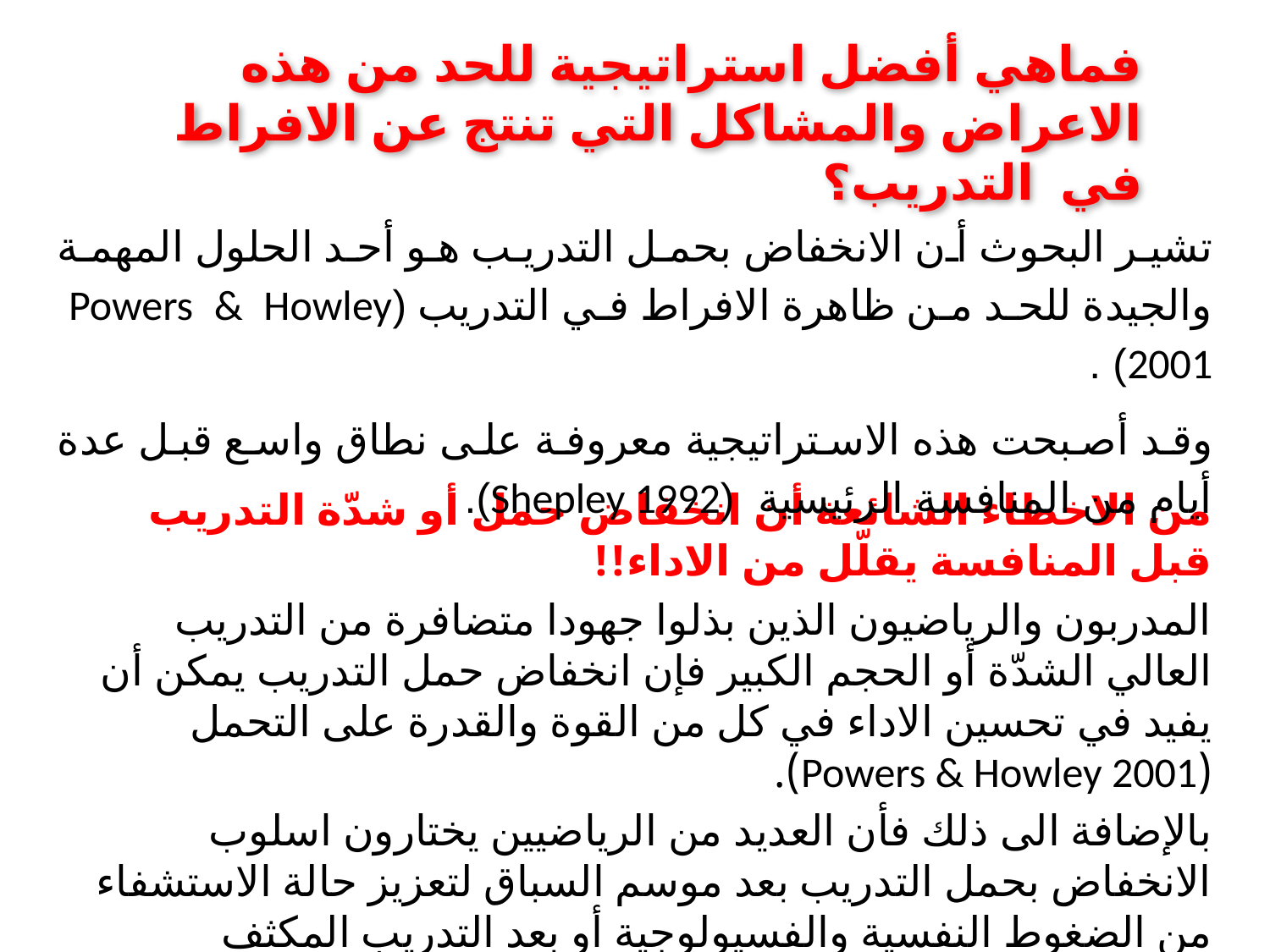

# فماهي أفضل استراتيجية للحد من هذه الاعراض والمشاكل التي تنتج عن الافراط في  التدريب؟
تشير البحوث أن الانخفاض بحمل التدريب هو أحد الحلول المهمة والجيدة للحد من ظاهرة الافراط في التدريب (Powers & Howley 2001) .
وقد أصبحت هذه الاستراتيجية معروفة على نطاق واسع قبل عدة أيام من المنافسة الرئيسية  (Shepley 1992).
من الاخطاء الشائعة أن انخفاض حمل أو شدّة التدريب قبل المنافسة يقلّل من الاداء!!
المدربون والرياضيون الذين بذلوا جهودا متضافرة من التدريب العالي الشدّة أو الحجم الكبير فإن انخفاض حمل التدريب يمكن أن يفيد في تحسين الاداء في كل من القوة والقدرة على التحمل (Powers & Howley 2001).
بالإضافة الى ذلك فأن العديد من الرياضيين يختارون اسلوب الانخفاض بحمل التدريب بعد موسم السباق لتعزيز حالة الاستشفاء من الضغوط النفسية والفسيولوجية أو بعد التدريب المكثف  (Houmard 1989).